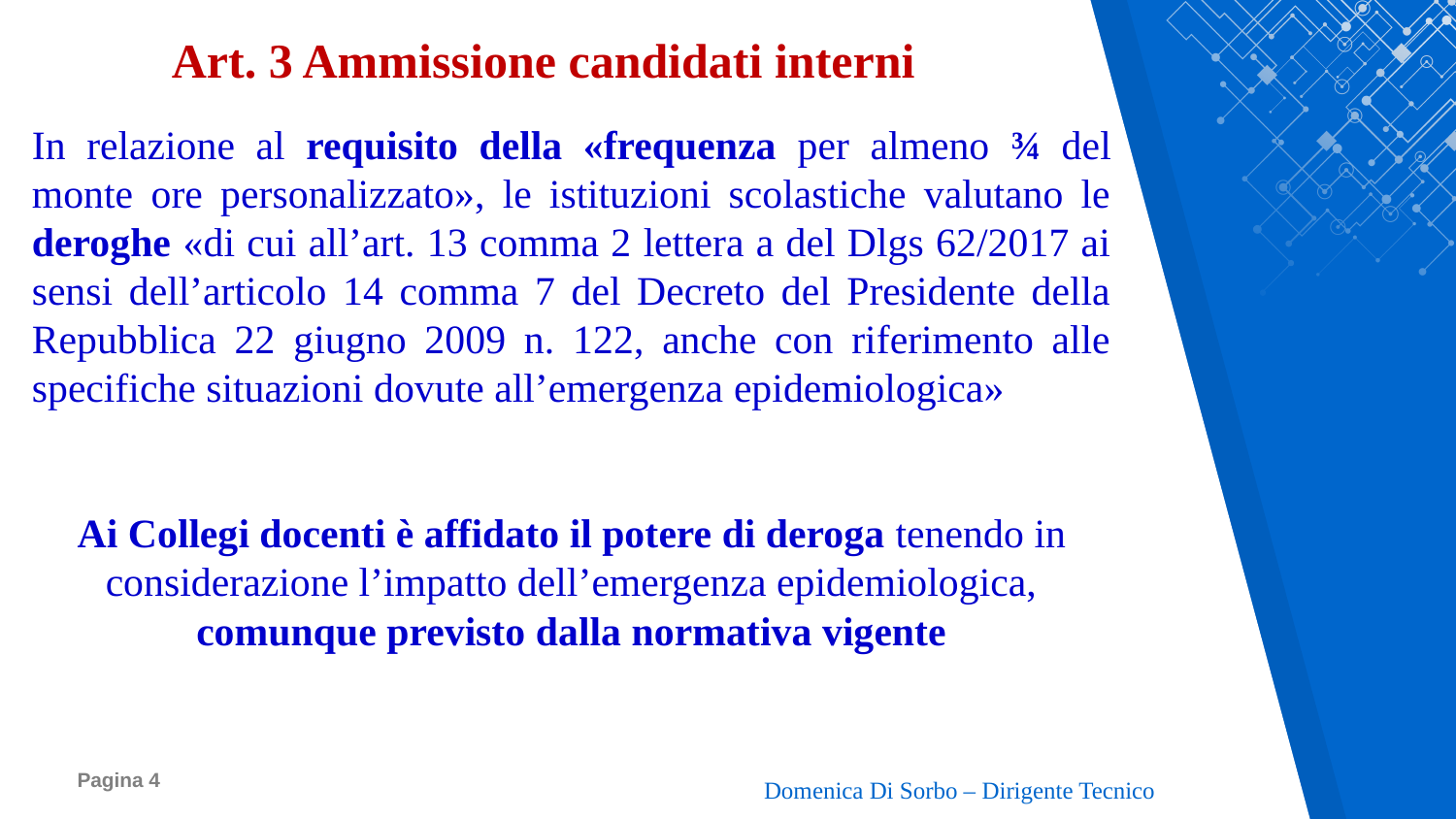

Art. 3 Ammissione candidati interni
In relazione al requisito della «frequenza per almeno ¾ del monte ore personalizzato», le istituzioni scolastiche valutano le deroghe «di cui all’art. 13 comma 2 lettera a del Dlgs 62/2017 ai sensi dell’articolo 14 comma 7 del Decreto del Presidente della Repubblica 22 giugno 2009 n. 122, anche con riferimento alle specifiche situazioni dovute all’emergenza epidemiologica»

Ai Collegi docenti è affidato il potere di deroga tenendo in considerazione l’impatto dell’emergenza epidemiologica, comunque previsto dalla normativa vigente

Domenica Di Sorbo – Dirigente Tecnico